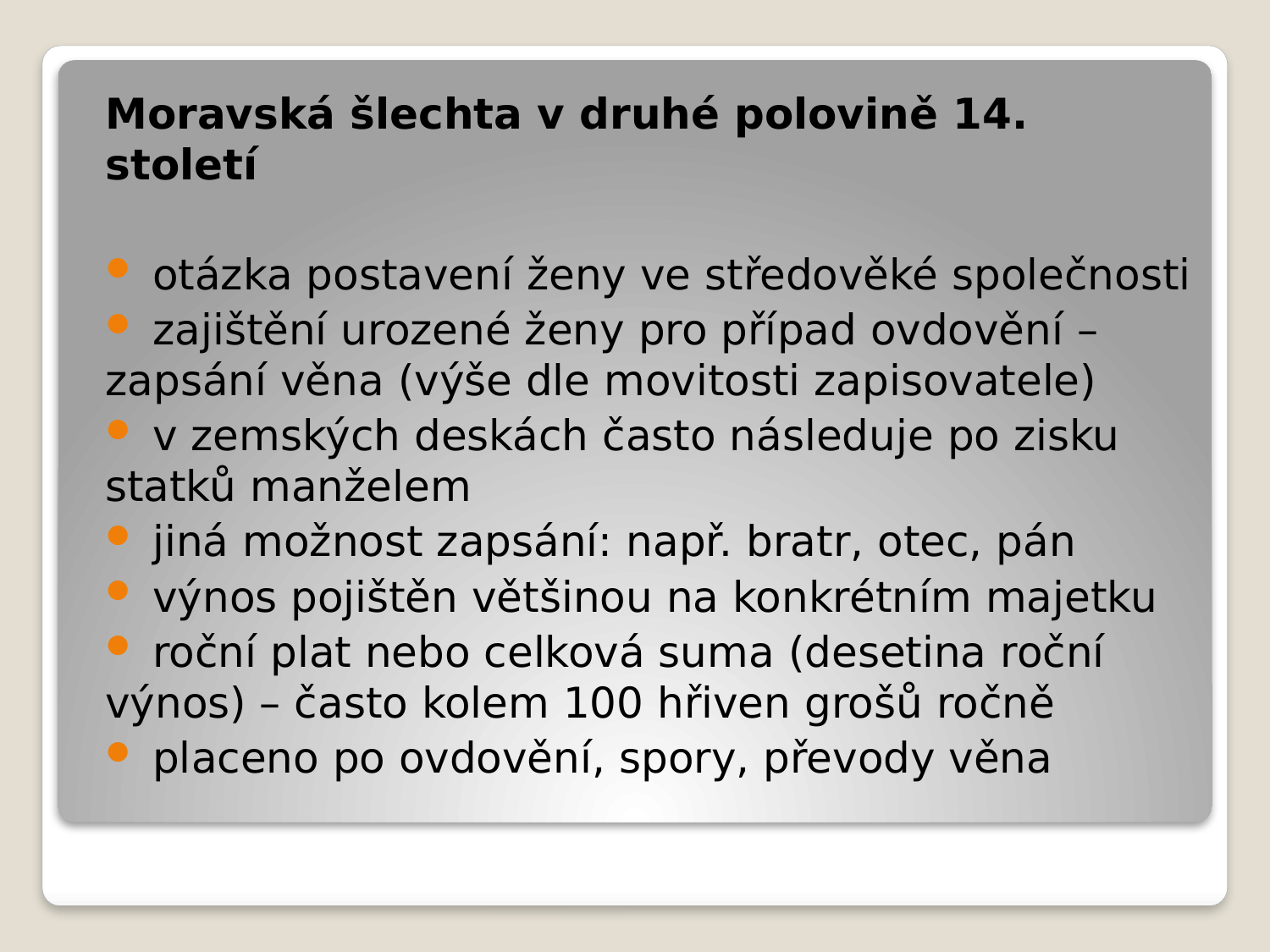

Moravská šlechta v druhé polovině 14. století

 otázka postavení ženy ve středověké společnosti
 zajištění urozené ženy pro případ ovdovění – zapsání věna (výše dle movitosti zapisovatele)
 v zemských deskách často následuje po zisku statků manželem
 jiná možnost zapsání: např. bratr, otec, pán
 výnos pojištěn většinou na konkrétním majetku
 roční plat nebo celková suma (desetina roční výnos) – často kolem 100 hřiven grošů ročně
 placeno po ovdovění, spory, převody věna
#